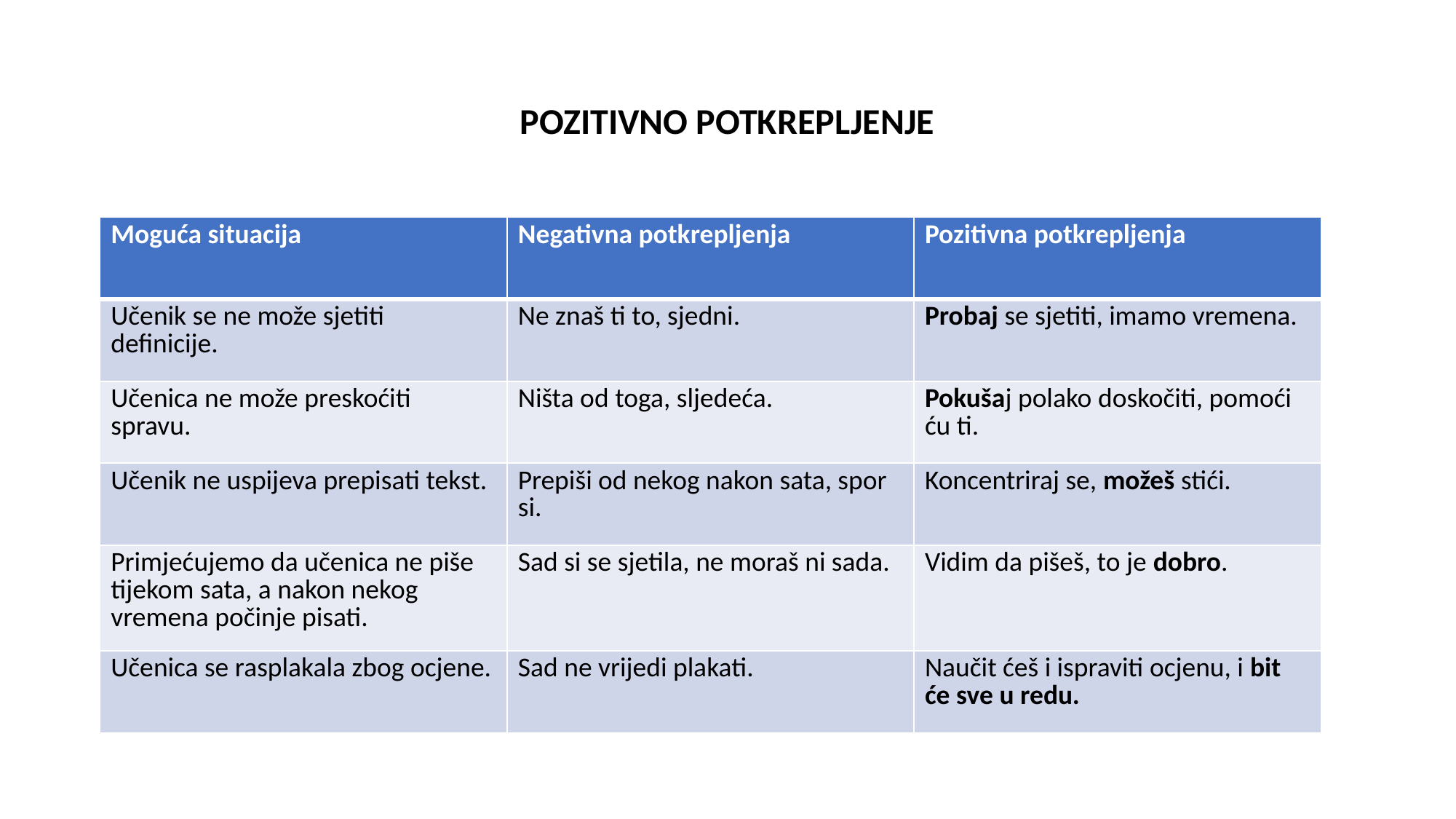

# POZITIVNO POTKREPLJENJE
| Moguća situacija | Negativna potkrepljenja | Pozitivna potkrepljenja |
| --- | --- | --- |
| Učenik se ne može sjetiti definicije. | Ne znaš ti to, sjedni. | Probaj se sjetiti, imamo vremena. |
| Učenica ne može preskoćiti spravu. | Ništa od toga, sljedeća. | Pokušaj polako doskočiti, pomoći ću ti. |
| Učenik ne uspijeva prepisati tekst. | Prepiši od nekog nakon sata, spor si. | Koncentriraj se, možeš stići. |
| Primjećujemo da učenica ne piše tijekom sata, a nakon nekog vremena počinje pisati. | Sad si se sjetila, ne moraš ni sada. | Vidim da pišeš, to je dobro. |
| Učenica se rasplakala zbog ocjene. | Sad ne vrijedi plakati. | Naučit ćeš i ispraviti ocjenu, i bit će sve u redu. |